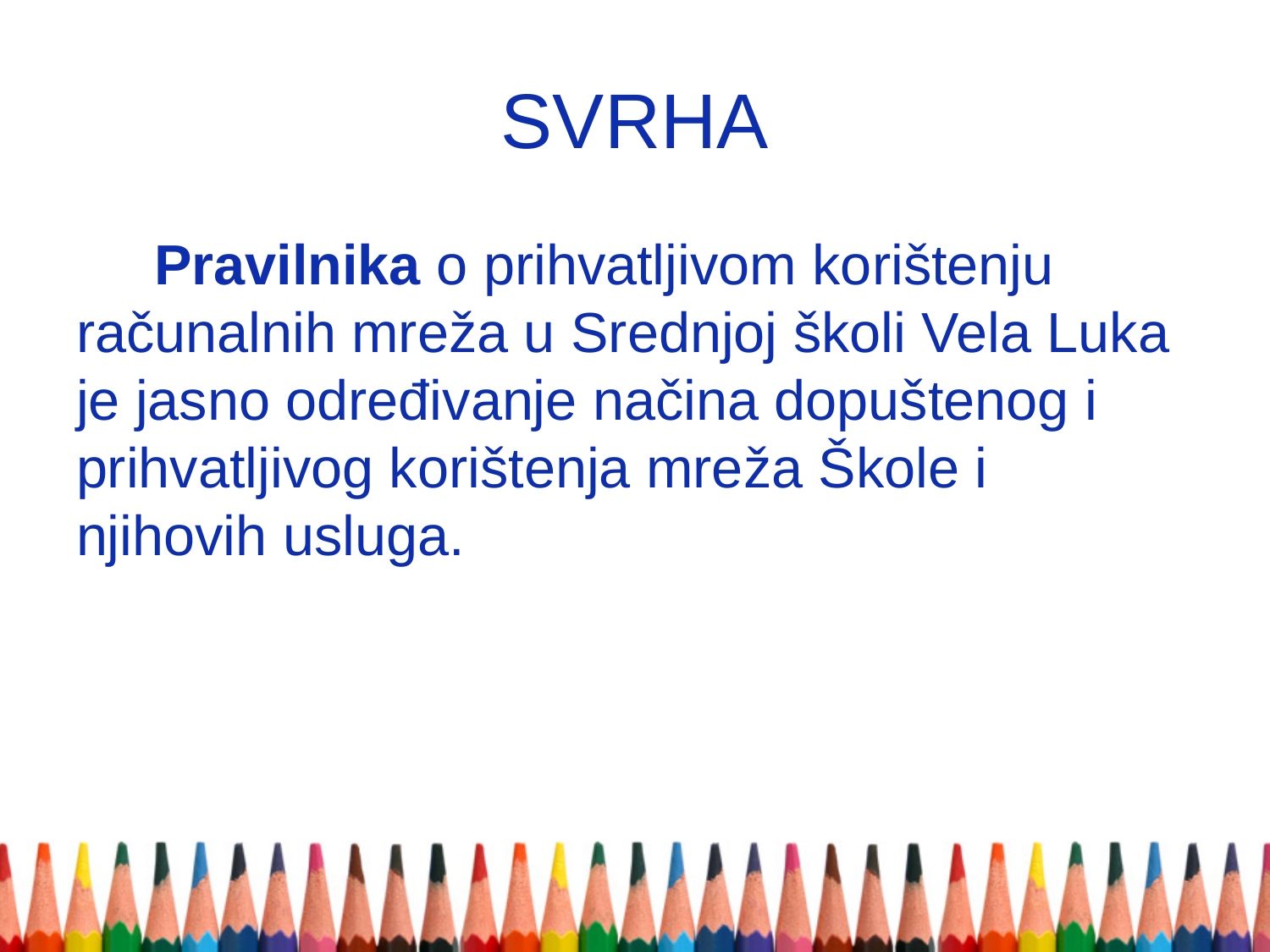

# SVRHA
     Pravilnika o prihvatljivom korištenju računalnih mreža u Srednjoj školi Vela Luka je jasno određivanje načina dopuštenog i prihvatljivog korištenja mreža Škole i njihovih usluga.